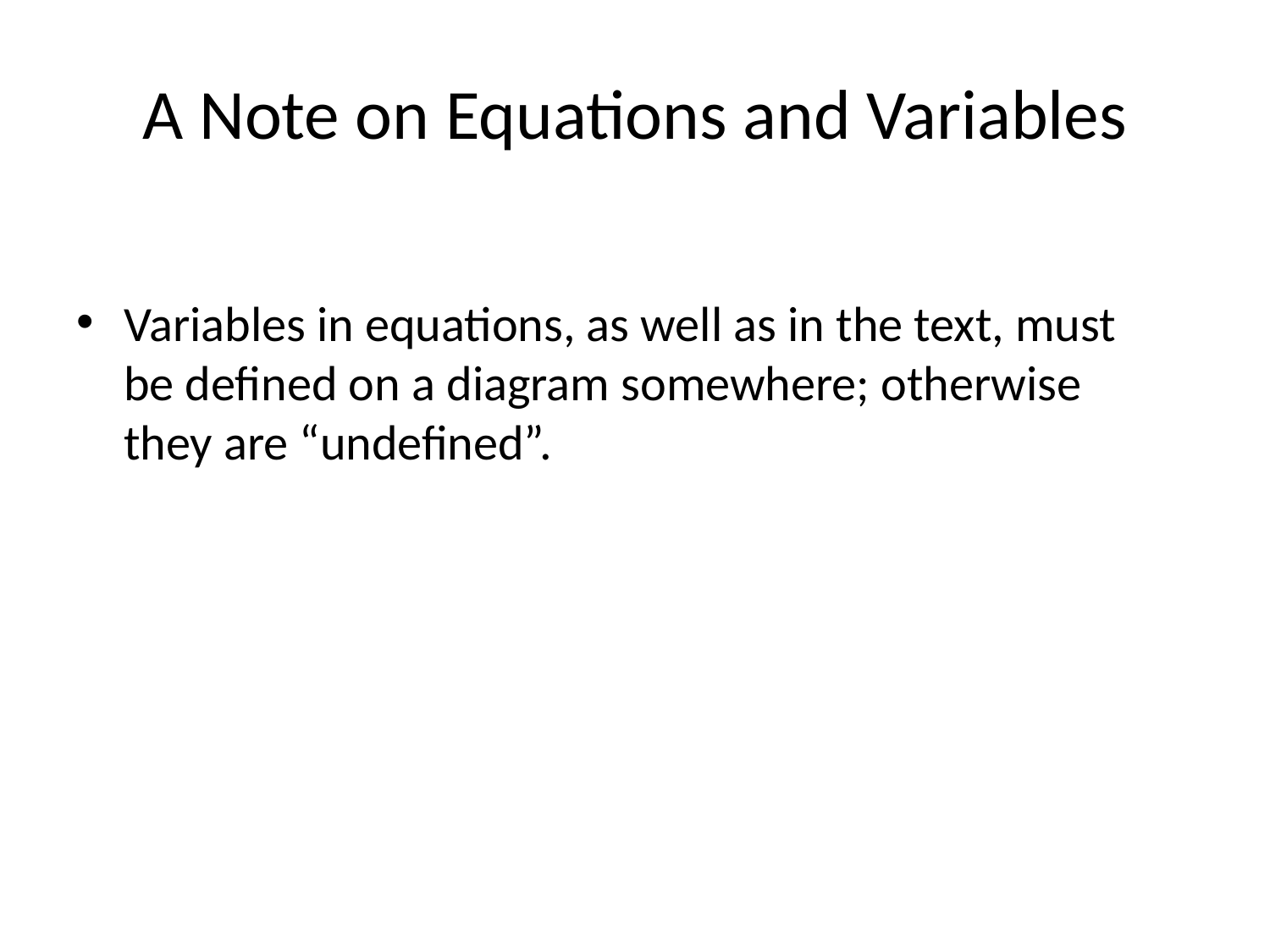

# A Note on Equations and Variables
Variables in equations, as well as in the text, must be defined on a diagram somewhere; otherwise they are “undefined”.